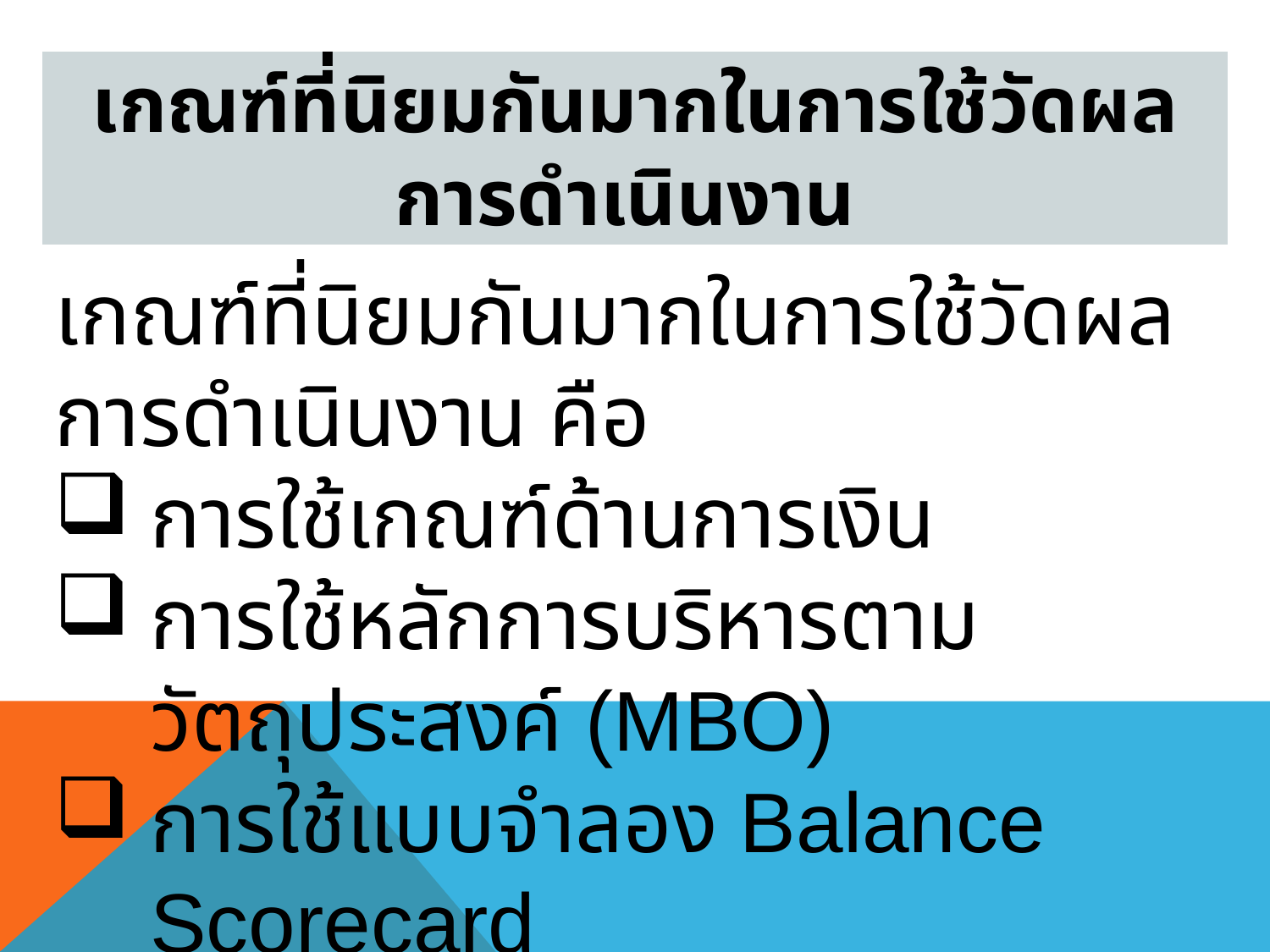

เกณฑ์ที่นิยมกันมากในการใช้วัดผลการดำเนินงาน

เกณฑ์ที่นิยมกันมากในการใช้วัดผลการดำเนินงาน คือ
การใช้เกณฑ์ด้านการเงิน
การใช้หลักการบริหารตามวัตถุประสงค์ (MBO)
การใช้แบบจำลอง Balance Scorecard
แผนที่กลยุทธ์ (Strategic Map)
การใช้การเปรียบเทียบ Benchmarking